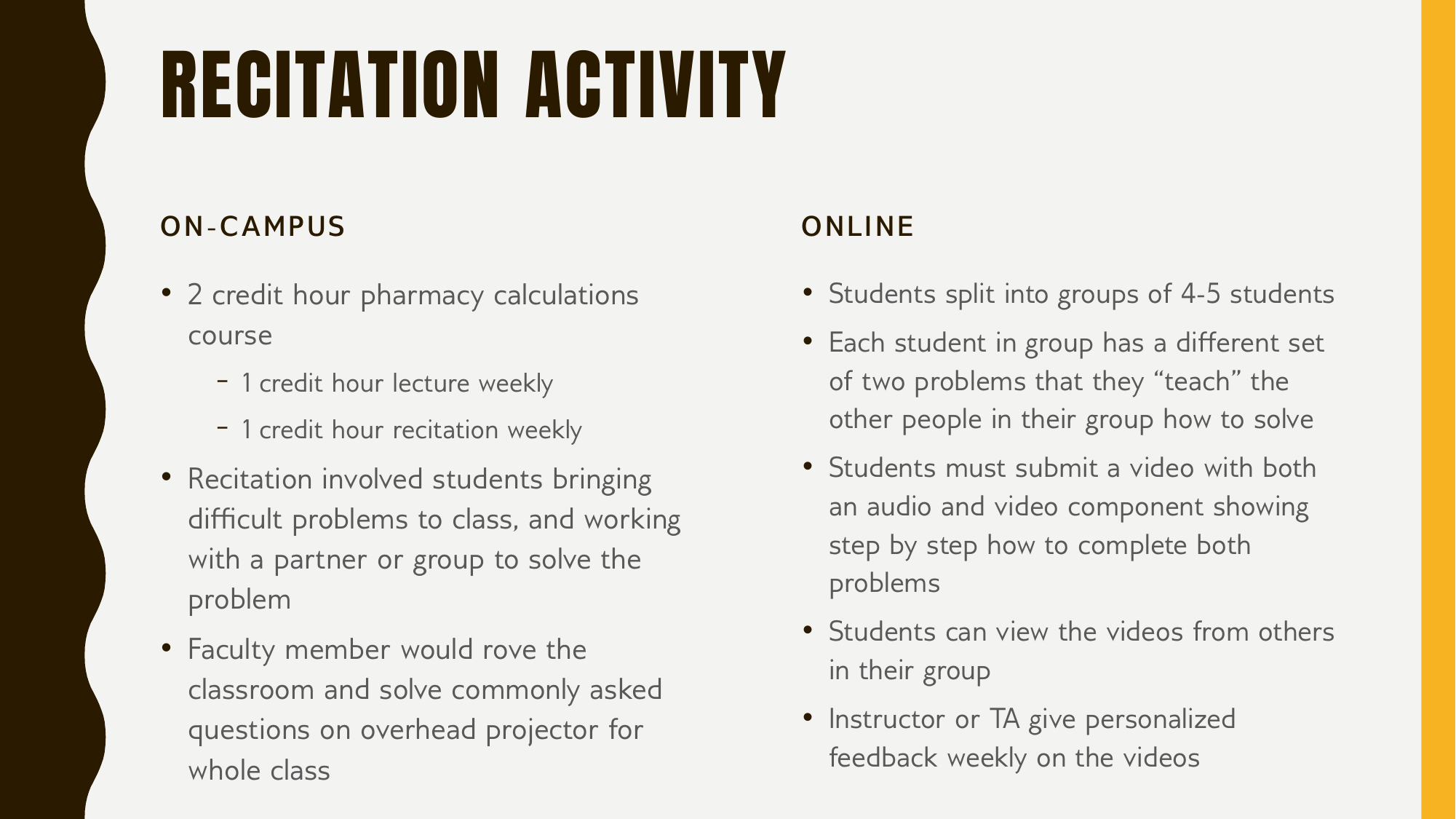

# Recitation activity
online
on-campus
Students split into groups of 4-5 students
Each student in group has a different set of two problems that they “teach” the other people in their group how to solve
Students must submit a video with both an audio and video component showing step by step how to complete both problems
Students can view the videos from others in their group
Instructor or TA give personalized feedback weekly on the videos

2 credit hour pharmacy calculations course
1 credit hour lecture weekly
1 credit hour recitation weekly
Recitation involved students bringing difficult problems to class, and working with a partner or group to solve the problem
Faculty member would rove the classroom and solve commonly asked questions on overhead projector for whole class